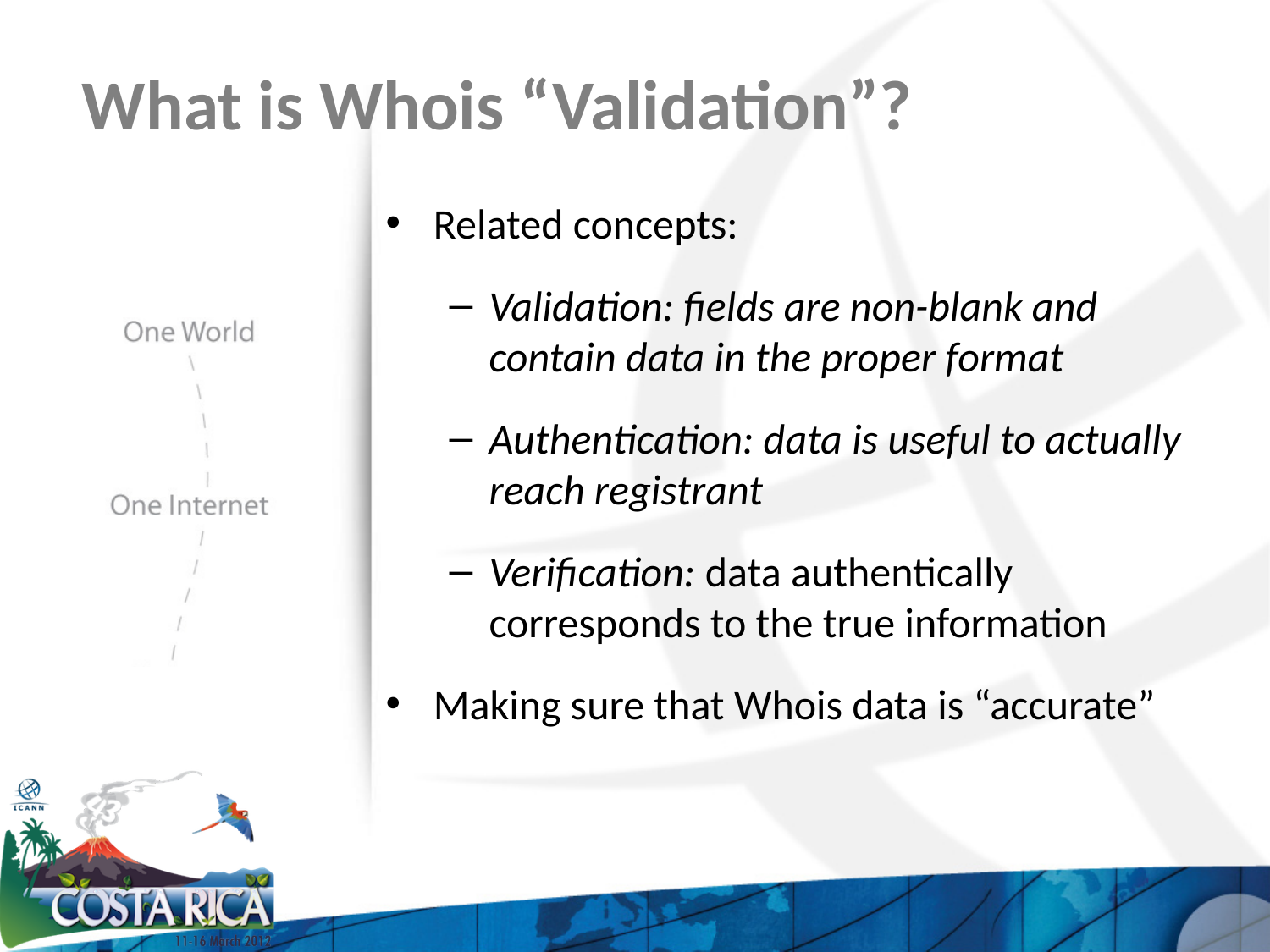

# What is Whois “Validation”?
Related concepts:
Validation: fields are non-blank and contain data in the proper format
Authentication: data is useful to actually reach registrant
Verification: data authentically corresponds to the true information
Making sure that Whois data is “accurate”